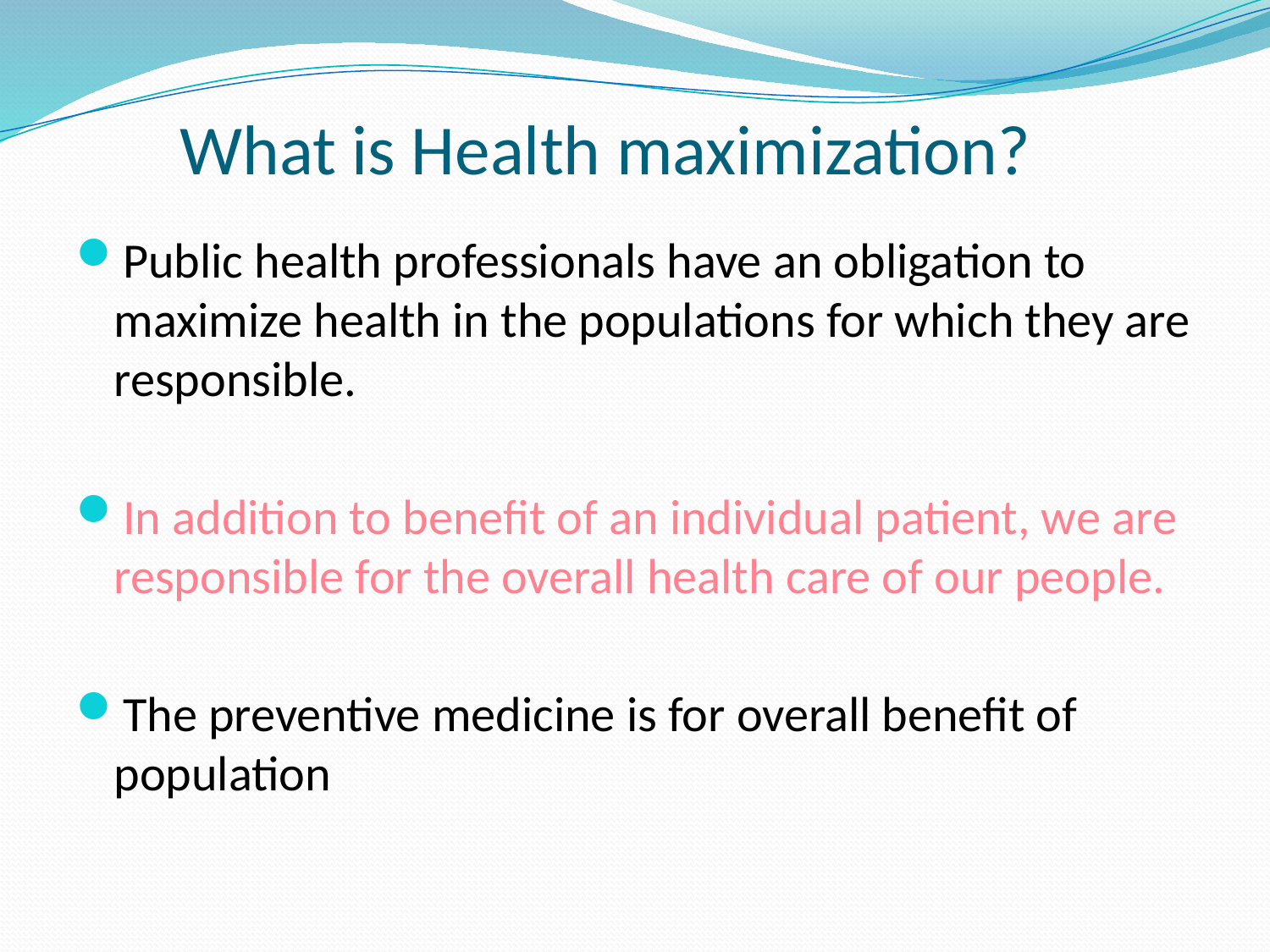

# What is Health maximization?
Public health professionals have an obligation to maximize health in the populations for which they are responsible.

In addition to benefit of an individual patient, we are responsible for the overall health care of our people.

The preventive medicine is for overall benefit of population